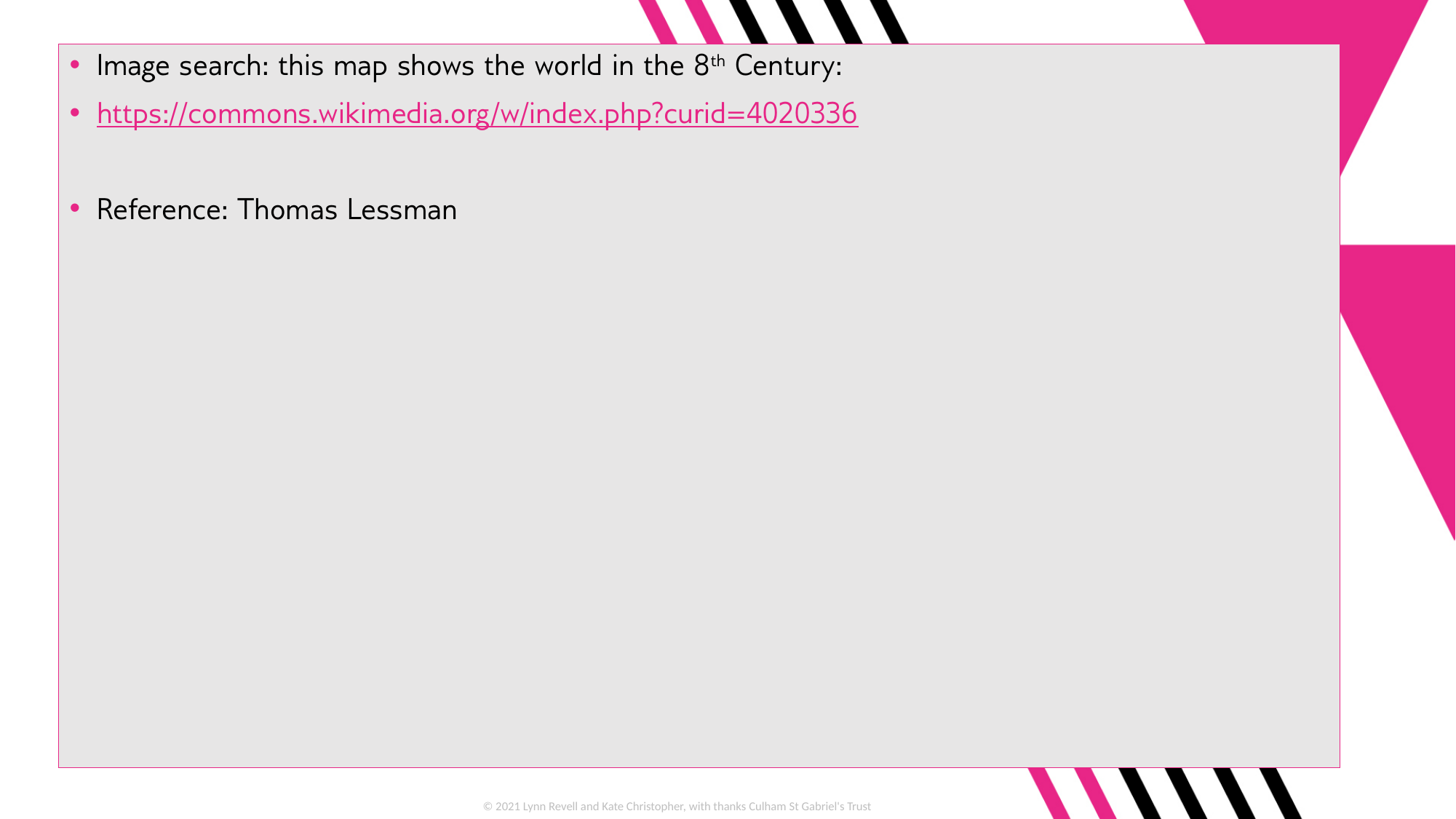

Image search: this map shows the world in the 8th Century:
https://commons.wikimedia.org/w/index.php?curid=4020336

Reference: Thomas Lessman